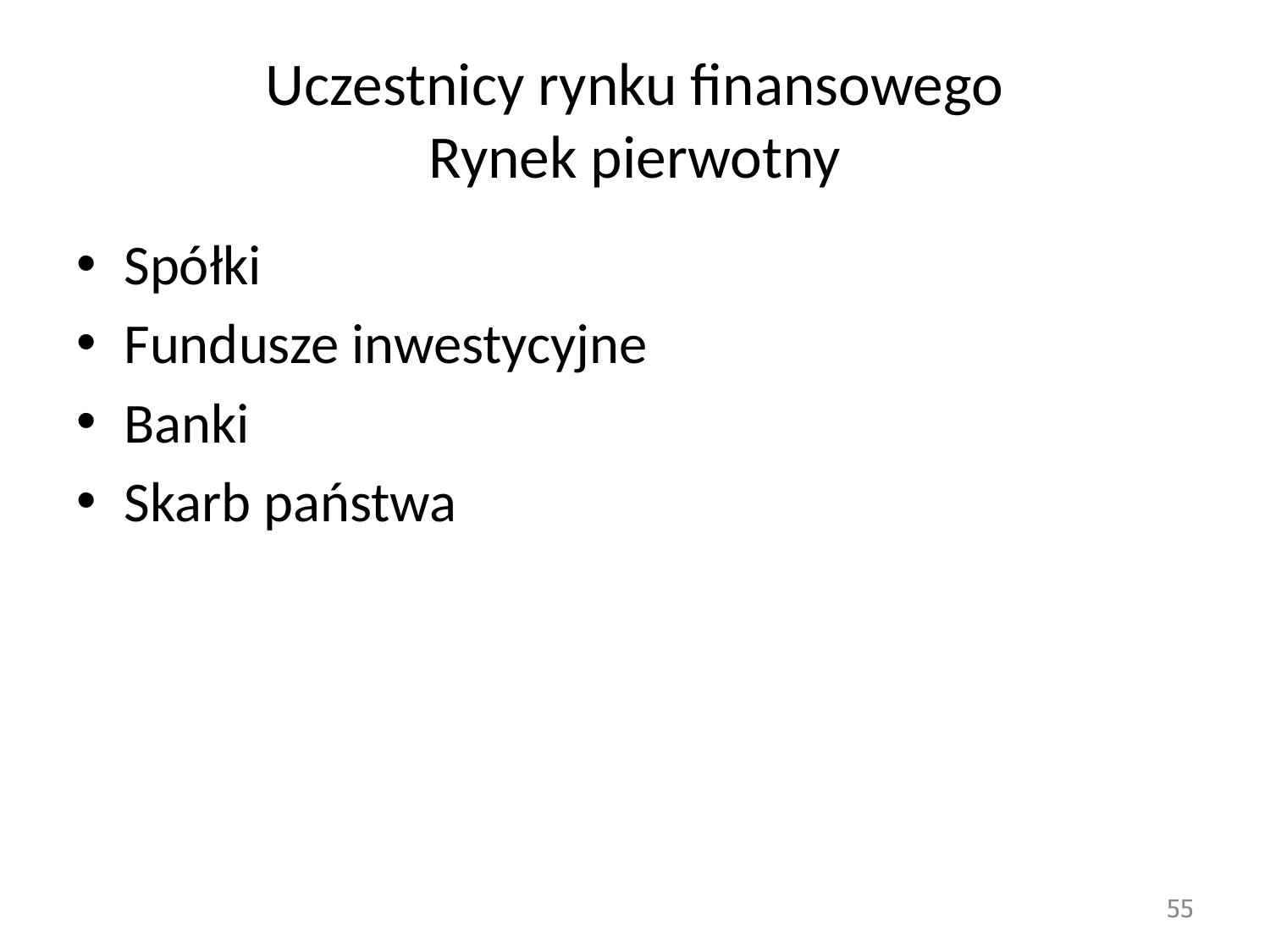

# Uczestnicy rynku finansowego Rynek pierwotny
Spółki
Fundusze inwestycyjne
Banki
Skarb państwa
55